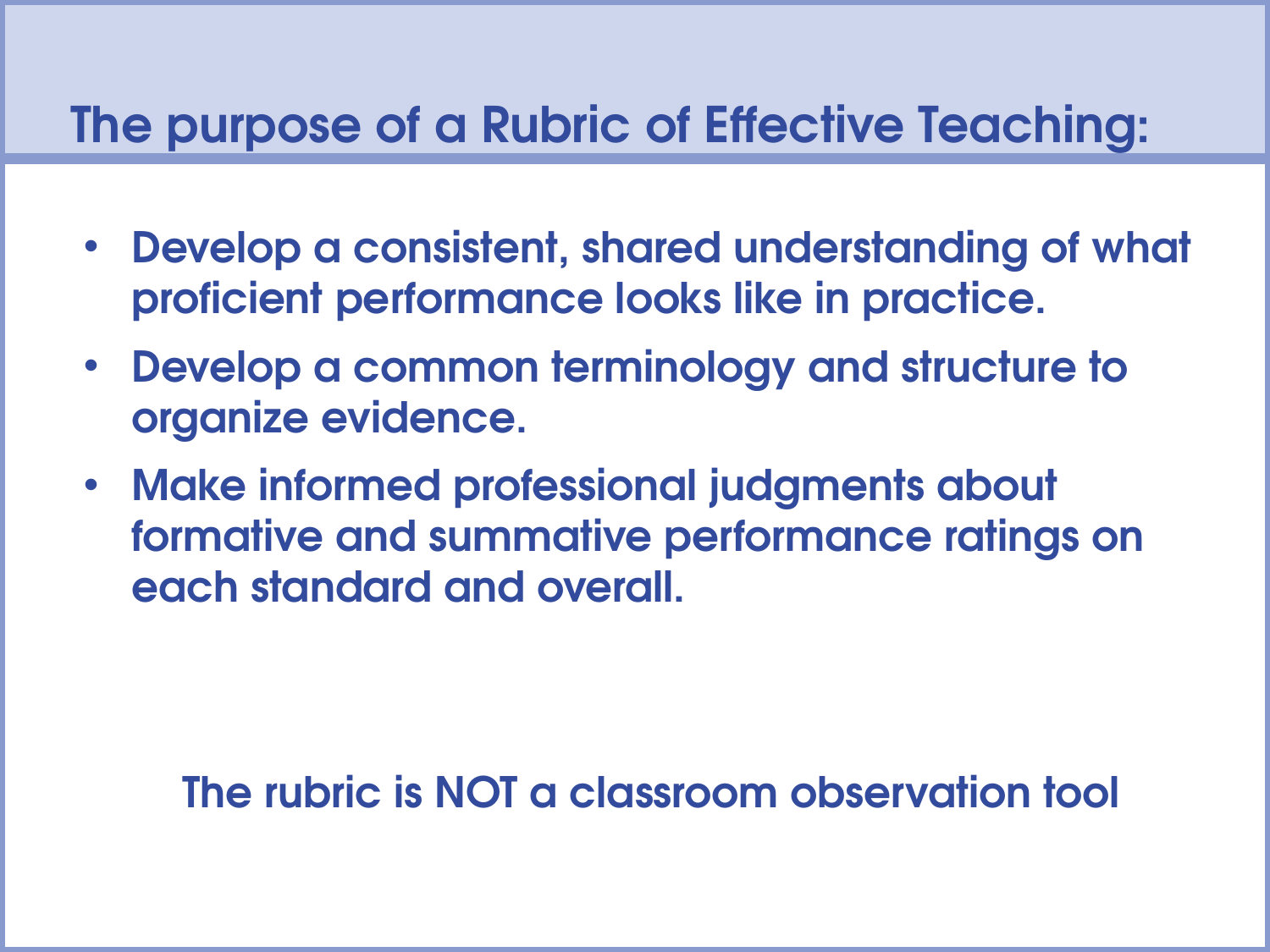

# The purpose of a Rubric of Effective Teaching:
Develop a consistent, shared understanding of what proficient performance looks like in practice.
Develop a common terminology and structure to organize evidence.
Make informed professional judgments about formative and summative performance ratings on each standard and overall.

The rubric is NOT a classroom observation tool